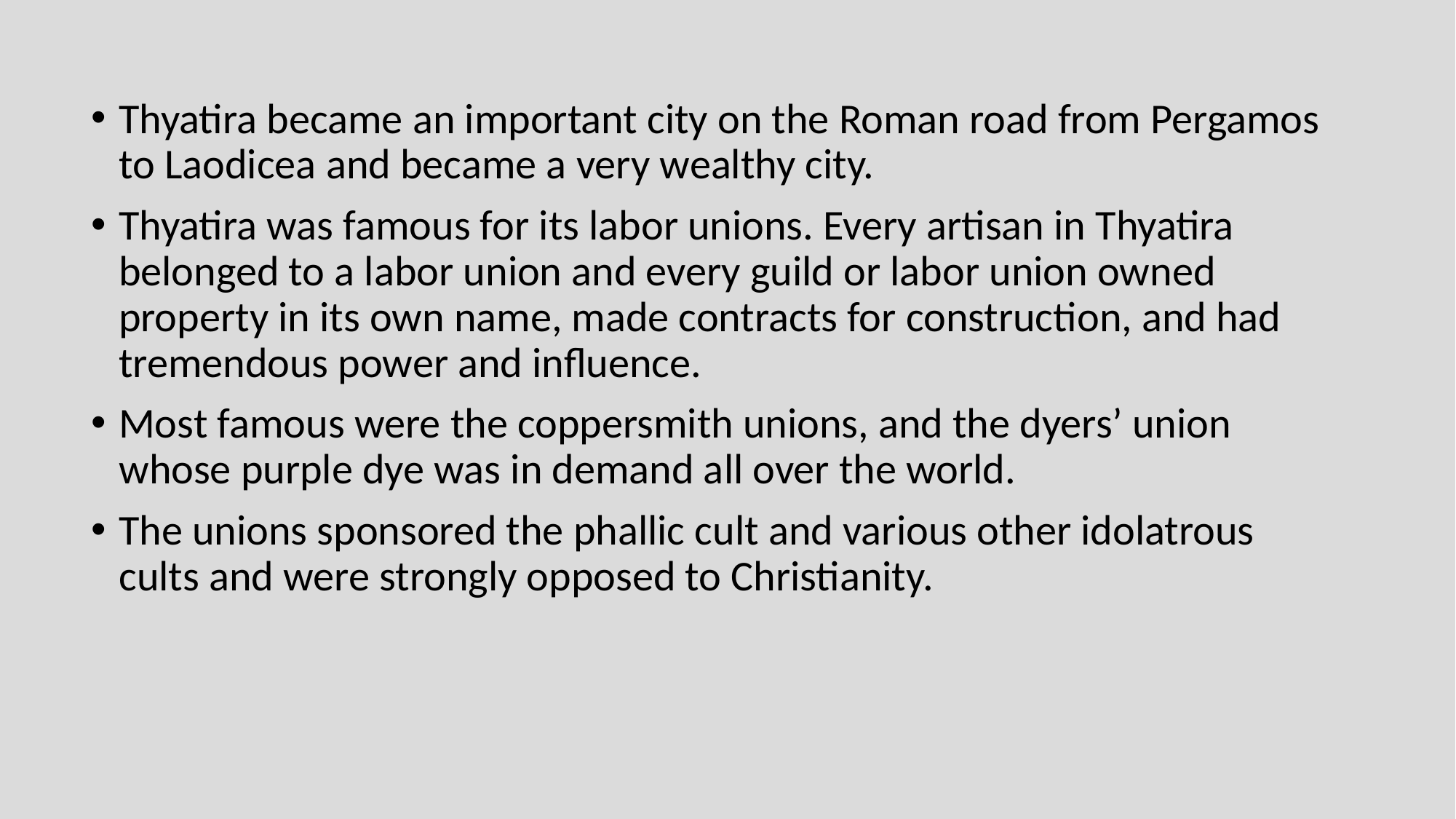

Thyatira became an important city on the Roman road from Pergamos to Laodicea and became a very wealthy city.
Thyatira was famous for its labor unions. Every artisan in Thyatira belonged to a labor union and every guild or labor union owned property in its own name, made contracts for construction, and had tremendous power and influence.
Most famous were the coppersmith unions, and the dyers’ union whose purple dye was in demand all over the world.
The unions sponsored the phallic cult and various other idolatrous cults and were strongly opposed to Christianity.